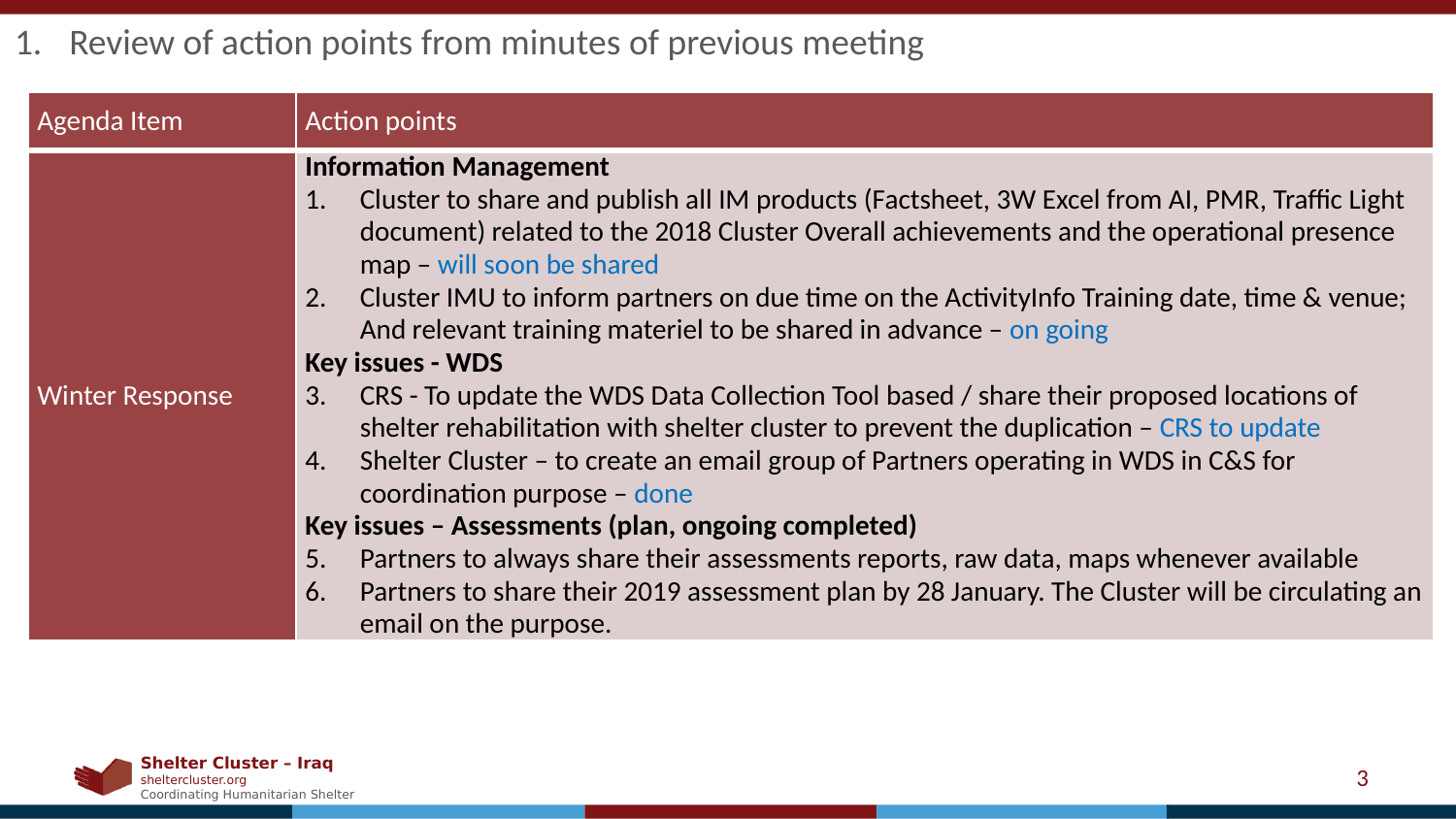

Review of action points from minutes of previous meeting
| Agenda Item | Action points |
| --- | --- |
| Winter Response | Information Management Cluster to share and publish all IM products (Factsheet, 3W Excel from AI, PMR, Traffic Light document) related to the 2018 Cluster Overall achievements and the operational presence map – will soon be shared Cluster IMU to inform partners on due time on the ActivityInfo Training date, time & venue; And relevant training materiel to be shared in advance – on going Key issues - WDS CRS - To update the WDS Data Collection Tool based / share their proposed locations of shelter rehabilitation with shelter cluster to prevent the duplication – CRS to update Shelter Cluster – to create an email group of Partners operating in WDS in C&S for coordination purpose – done Key issues – Assessments (plan, ongoing completed) Partners to always share their assessments reports, raw data, maps whenever available Partners to share their 2019 assessment plan by 28 January. The Cluster will be circulating an email on the purpose. |
3